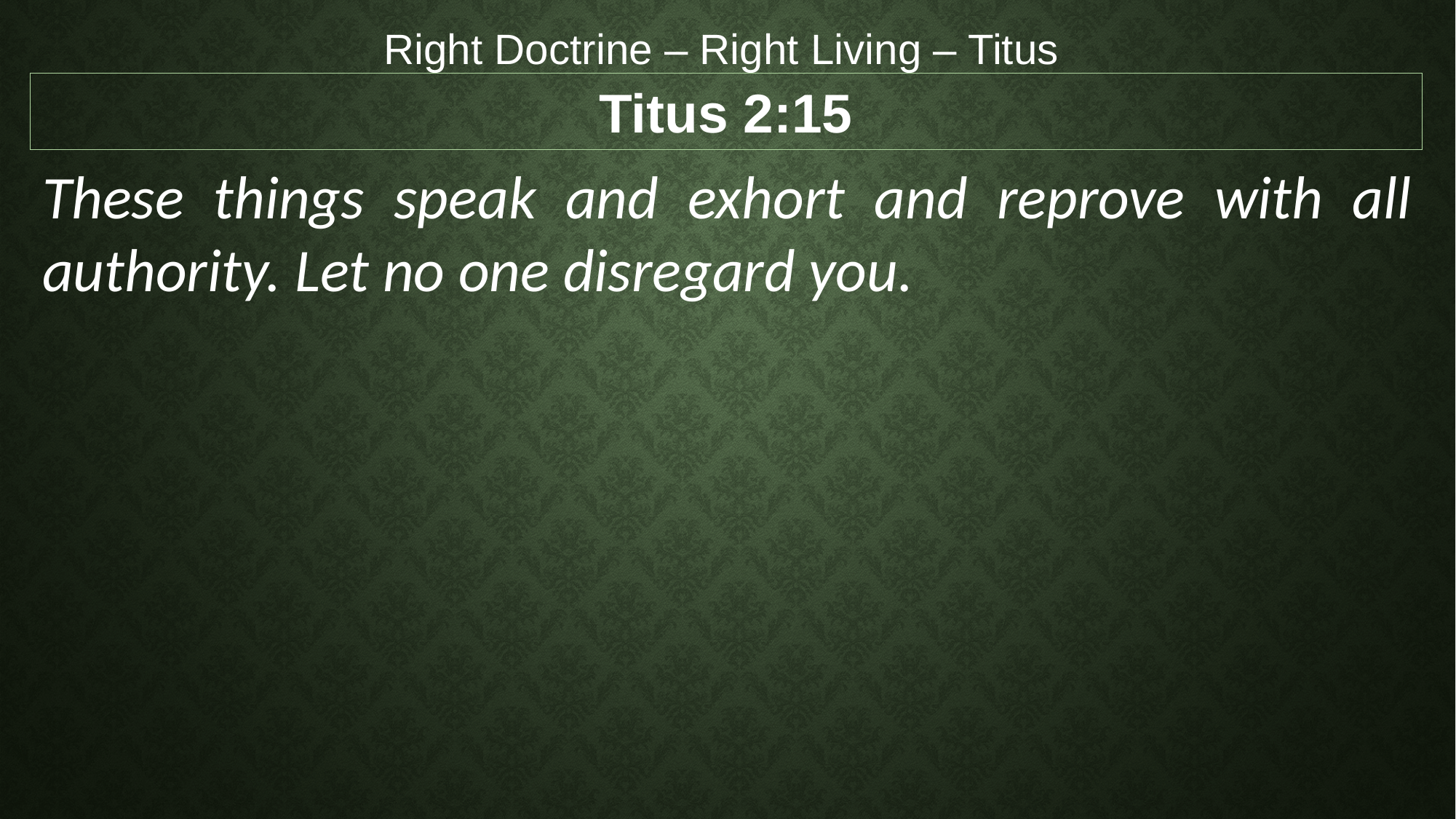

Right Doctrine – Right Living – Titus
Titus 2:15
These things speak and exhort and reprove with all authority. Let no one disregard you.